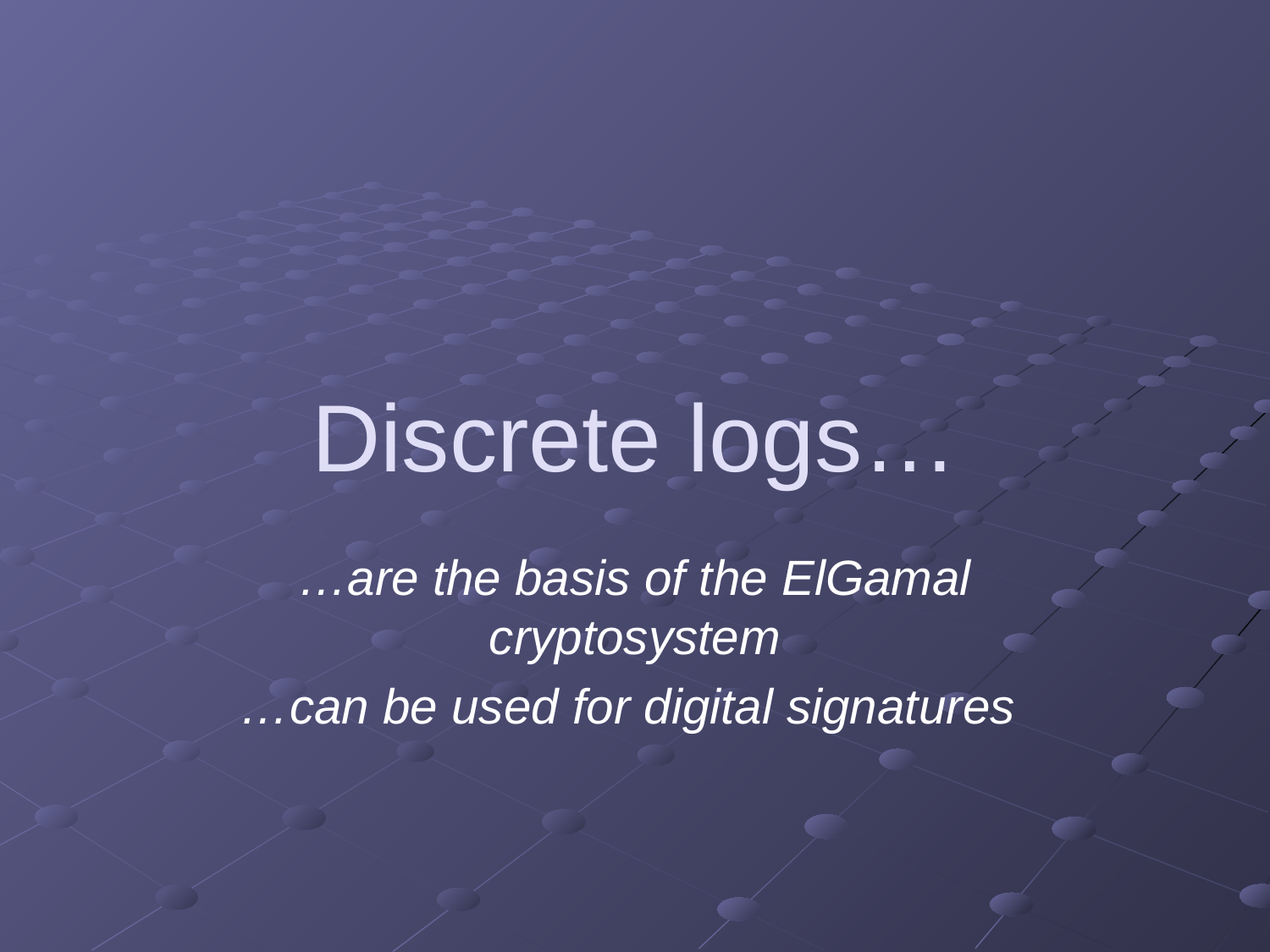

# Discrete logs…
…are the basis of the ElGamal cryptosystem
…can be used for digital signatures